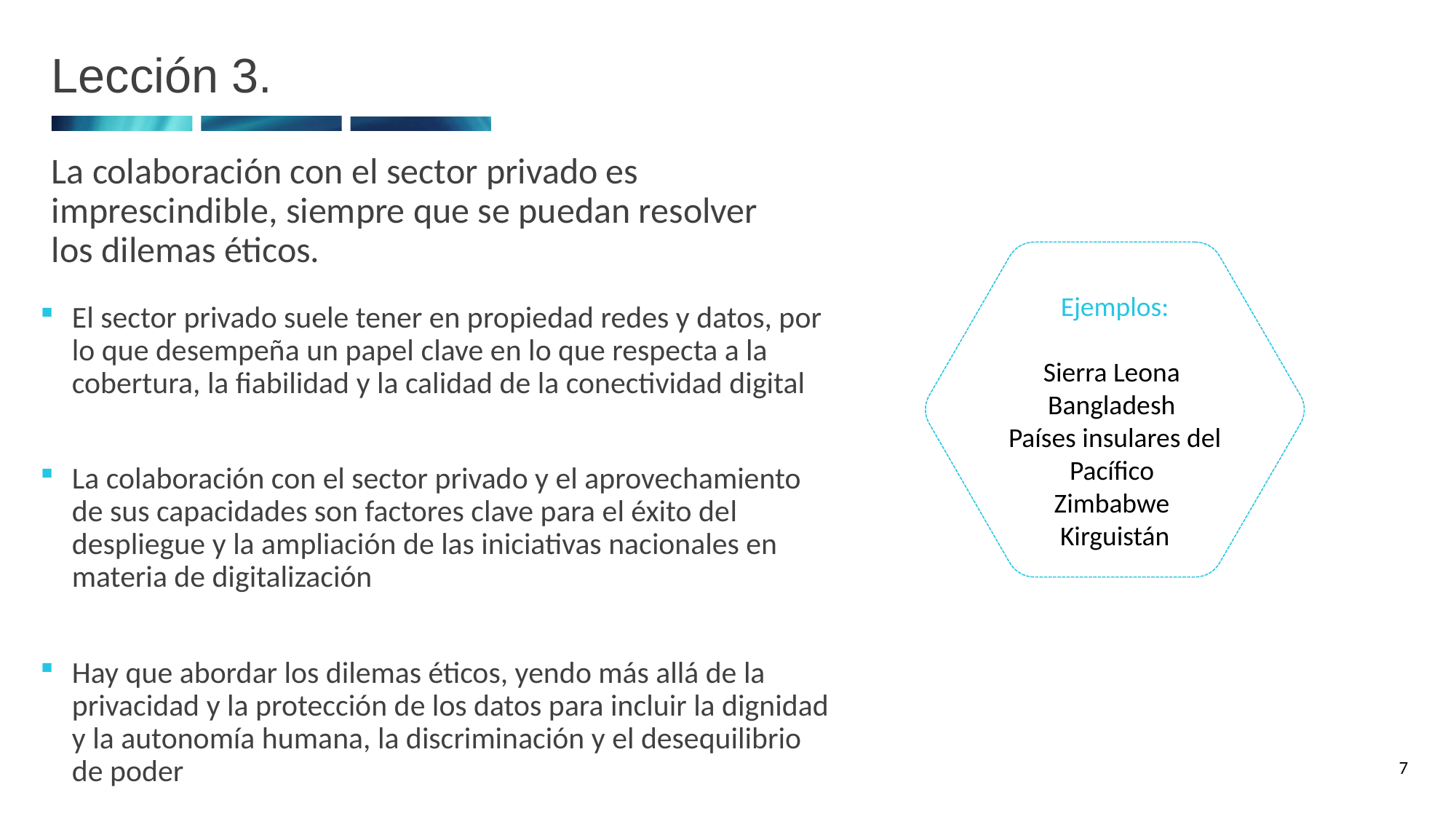

# Lección 3.
La colaboración con el sector privado es imprescindible, siempre que se puedan resolver los dilemas éticos.

Ejemplos:

Sierra Leona
Bangladesh
Países insulares del Pacífico
Zimbabwe
Kirguistán
El sector privado suele tener en propiedad redes y datos, por lo que desempeña un papel clave en lo que respecta a la cobertura, la fiabilidad y la calidad de la conectividad digital

La colaboración con el sector privado y el aprovechamiento de sus capacidades son factores clave para el éxito del despliegue y la ampliación de las iniciativas nacionales en materia de digitalización

Hay que abordar los dilemas éticos, yendo más allá de la privacidad y la protección de los datos para incluir la dignidad y la autonomía humana, la discriminación y el desequilibrio de poder
Ejemplos: Angola, Cuba, Guinea Ecuatorial, Guinea-Bissau y Zimbabwe